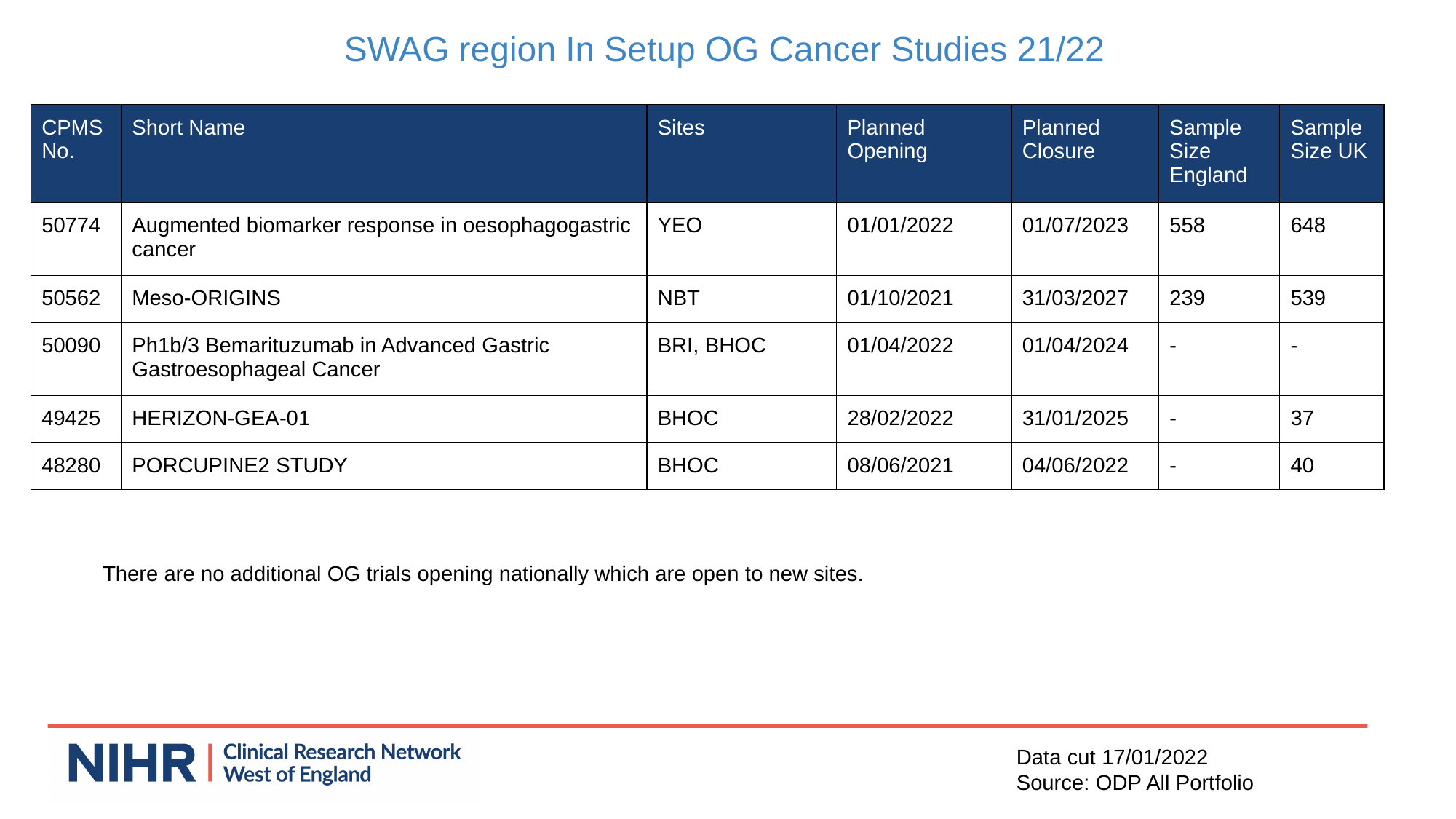

SWAG region In Setup OG Cancer Studies 21/22
| CPMS No. | Short Name | Sites | Planned Opening | Planned Closure | Sample Size England | Sample Size UK |
| --- | --- | --- | --- | --- | --- | --- |
| 50774 | Augmented biomarker response in oesophagogastric cancer | YEO | 01/01/2022 | 01/07/2023 | 558 | 648 |
| 50562 | Meso-ORIGINS | NBT | 01/10/2021 | 31/03/2027 | 239 | 539 |
| 50090 | Ph1b/3 Bemarituzumab in Advanced Gastric Gastroesophageal Cancer | BRI, BHOC | 01/04/2022 | 01/04/2024 | - | - |
| 49425 | HERIZON-GEA-01 | BHOC | 28/02/2022 | 31/01/2025 | - | 37 |
| 48280 | PORCUPINE2 STUDY | BHOC | 08/06/2021 | 04/06/2022 | - | 40 |
There are no additional OG trials opening nationally which are open to new sites.
Data cut 17/01/2022
Source: ODP All Portfolio